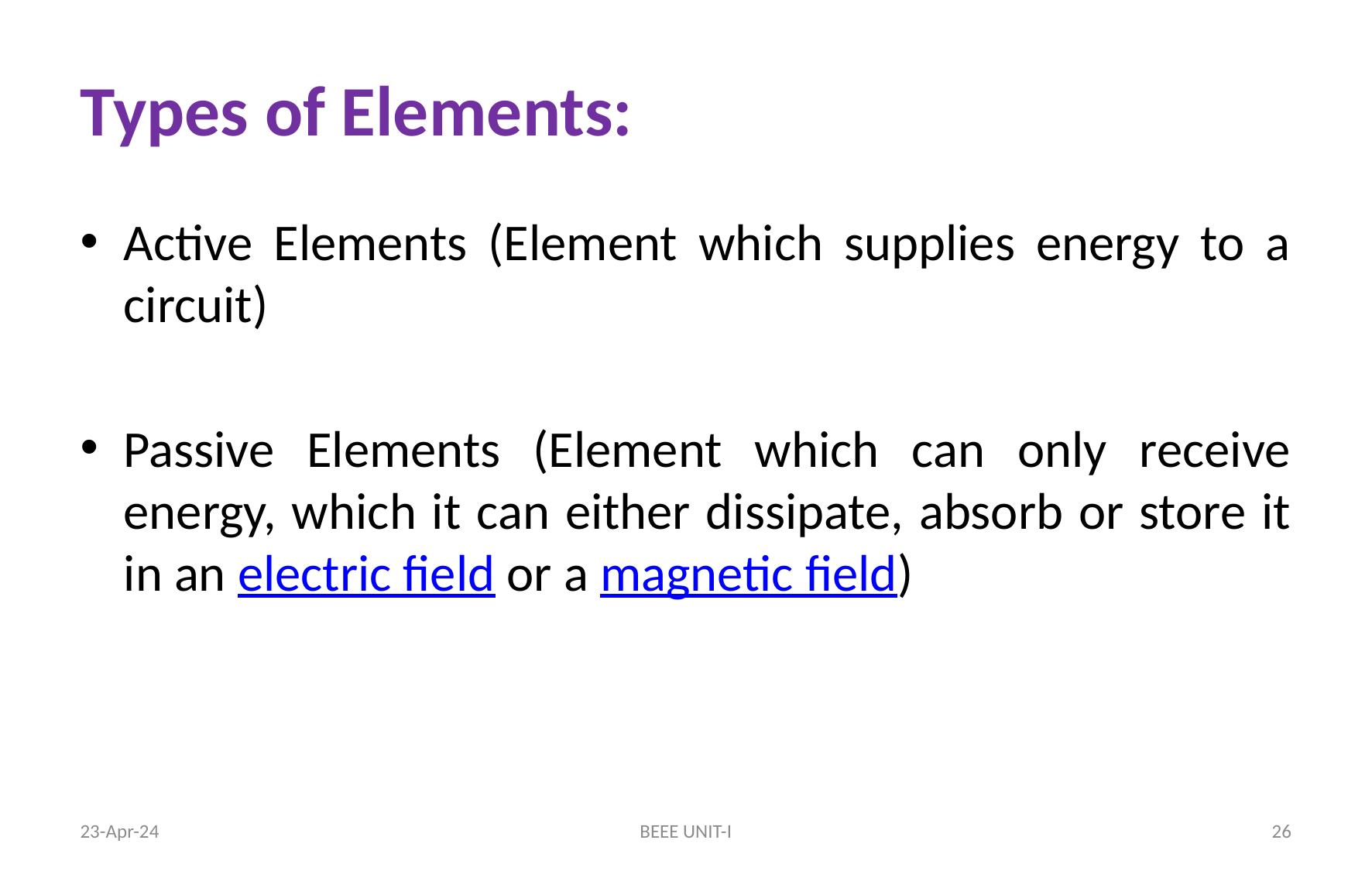

# Types of Elements:
Active Elements (Element which supplies energy to a circuit)

Passive Elements (Element which can only receive energy, which it can either dissipate, absorb or store it in an electric field or a magnetic field)
23-Apr-24
BEEE UNIT-I
26